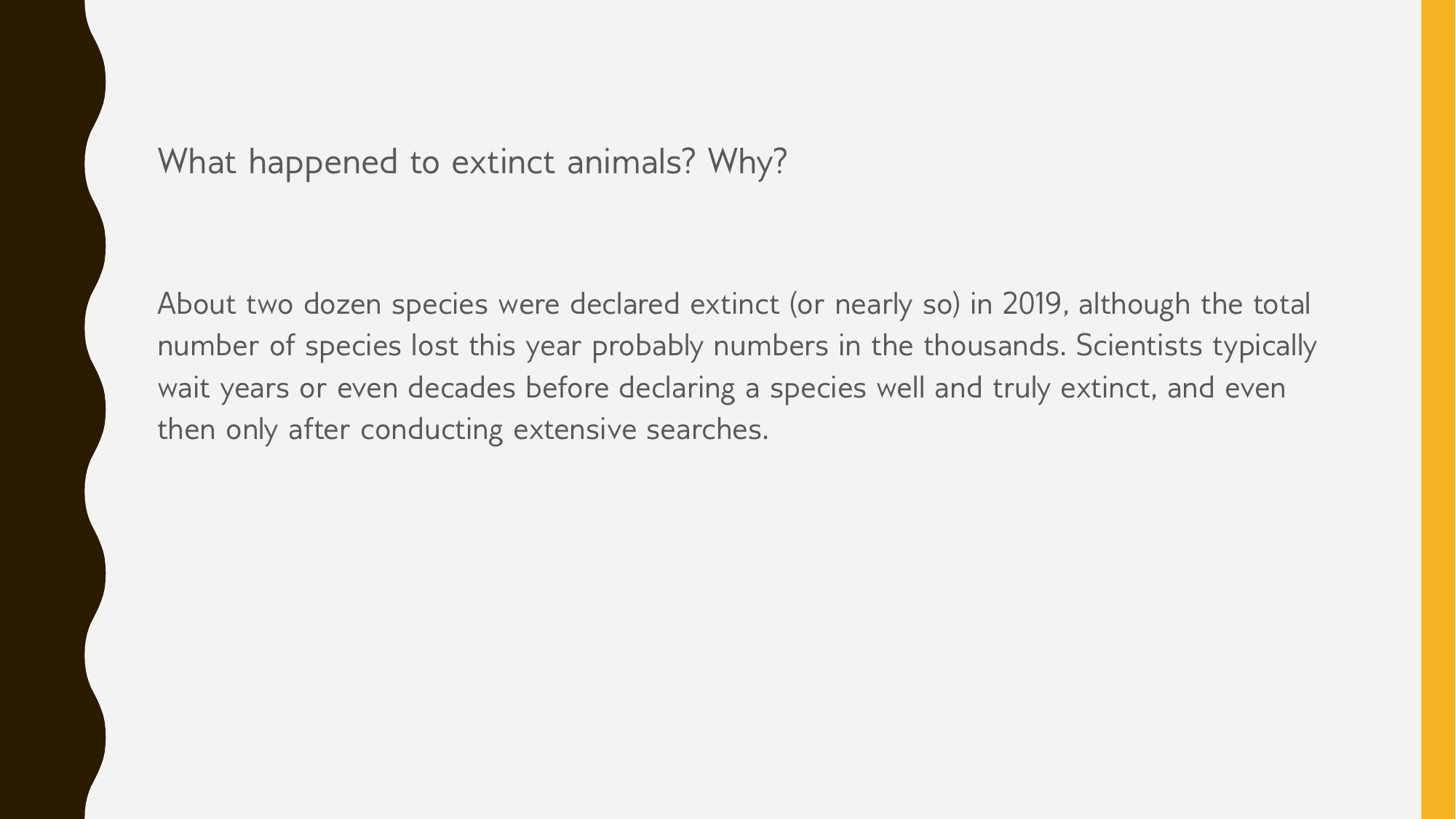

What happened to extinct animals? Why?

About two dozen species were declared extinct (or nearly so) in 2019, although the total number of species lost this year probably numbers in the thousands. Scientists typically wait years or even decades before declaring a species well and truly extinct, and even then only after conducting extensive searches.